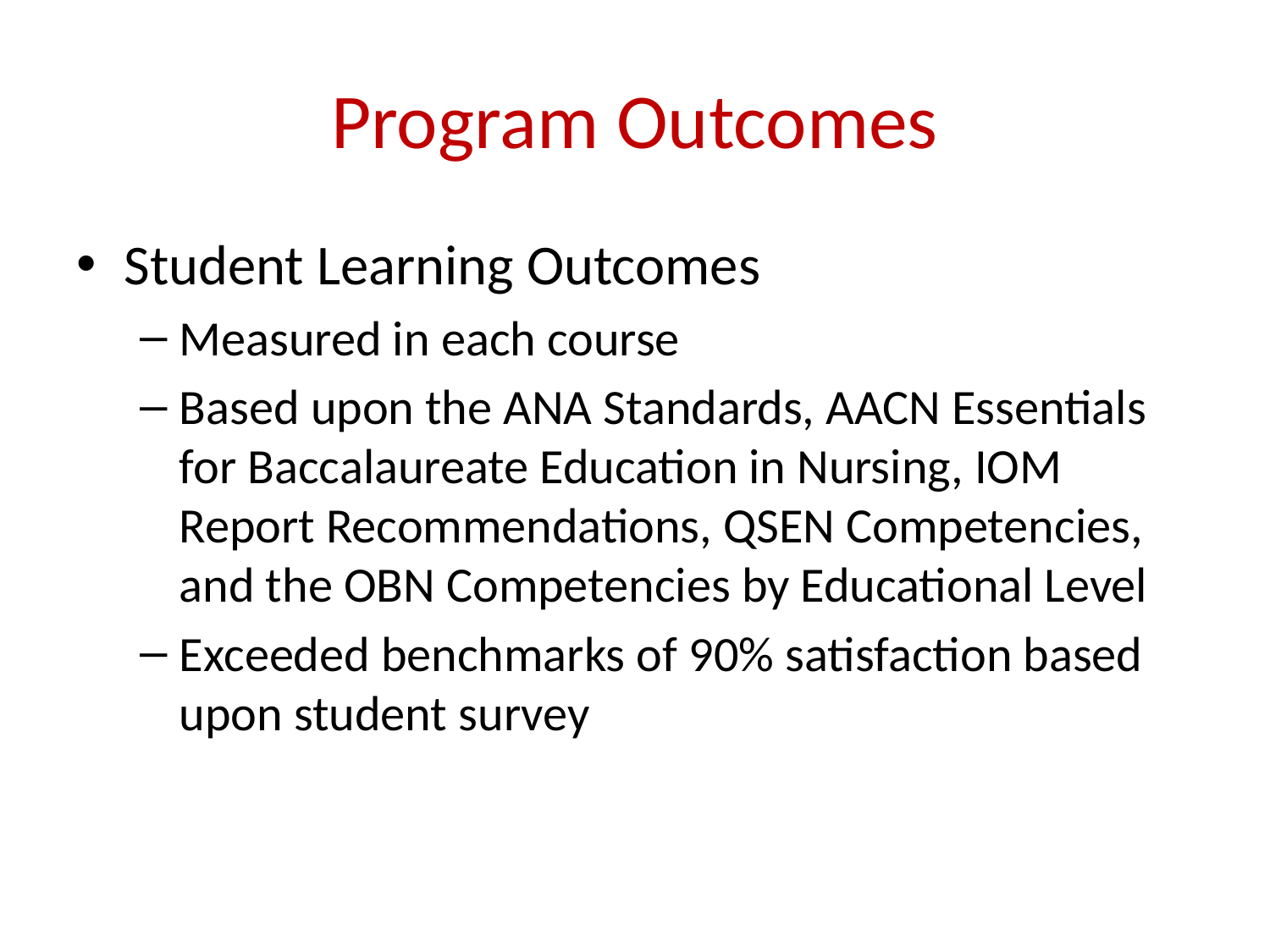

# Program Outcomes
Student Learning Outcomes
Measured in each course
Based upon the ANA Standards, AACN Essentials for Baccalaureate Education in Nursing, IOM Report Recommendations, QSEN Competencies, and the OBN Competencies by Educational Level
Exceeded benchmarks of 90% satisfaction based upon student survey